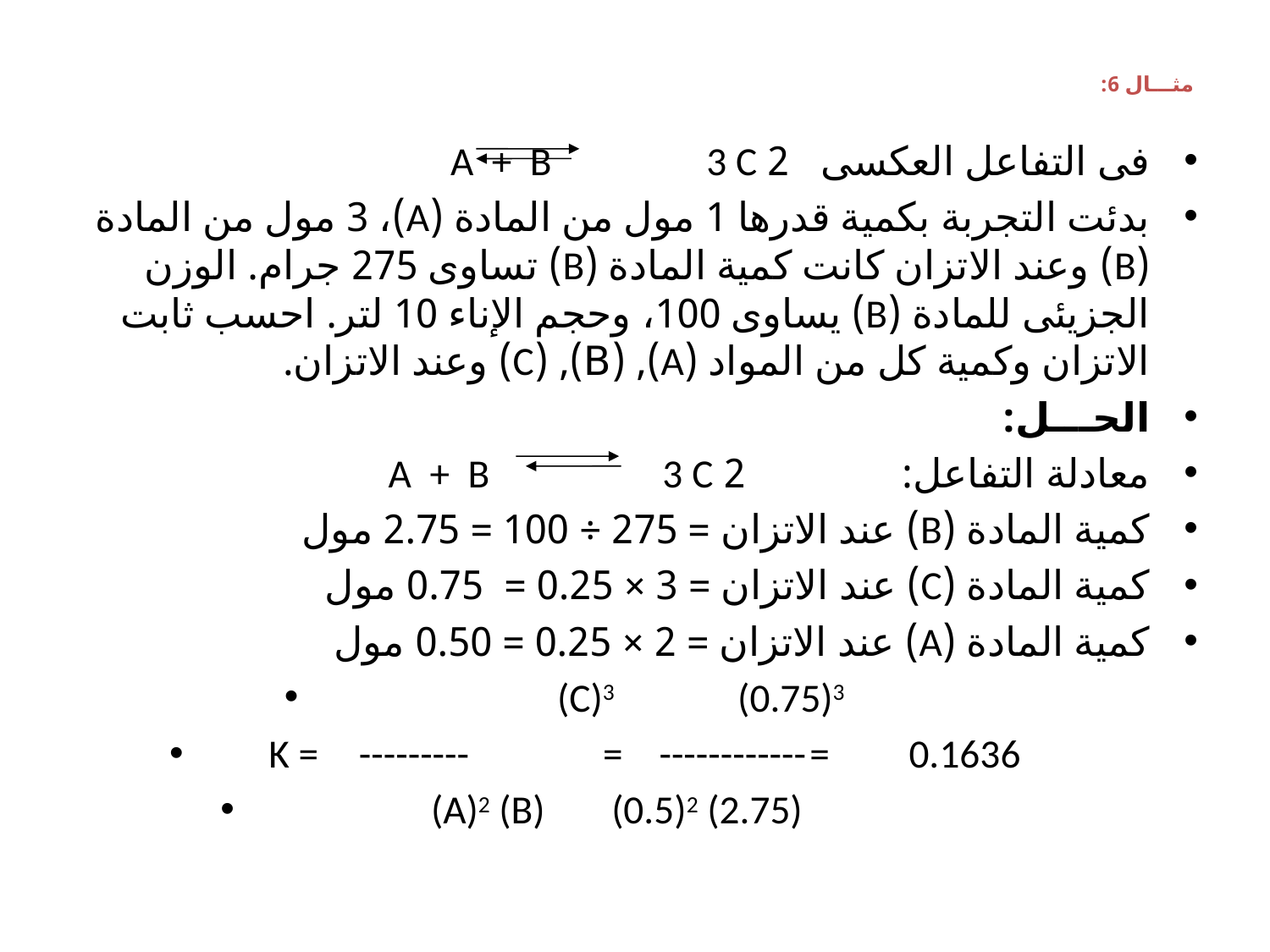

# مثـــال 6:
فى التفاعل العكسى		2 A  +  B                 3 C
بدئت التجربة بكمية قدرها 1 مول من المادة (A)، 3 مول من المادة (B) وعند الاتزان كانت كمية المادة (B) تساوى 275 جرام. الوزن الجزيئى للمادة (B) يساوى 100، وحجم الإناء 10 لتر. احسب ثابت الاتزان وكمية كل من المواد (A), (B), (C) وعند الاتزان.
الحـــل:
معادلة التفاعل:               2 A  +  B                   3 C
كمية المادة (B) عند الاتزان = 275 ÷ 100 = 2.75 مول
كمية المادة (C) عند الاتزان = 3 × 0.25 =  0.75 مول
كمية المادة (A) عند الاتزان = 2 × 0.25 = 0.50 مول
	    (C)3     	    (0.75)3
K = 	---------	       =    ------------	=	 0.1636
	(A)2 (B)	(0.5)2 (2.75)